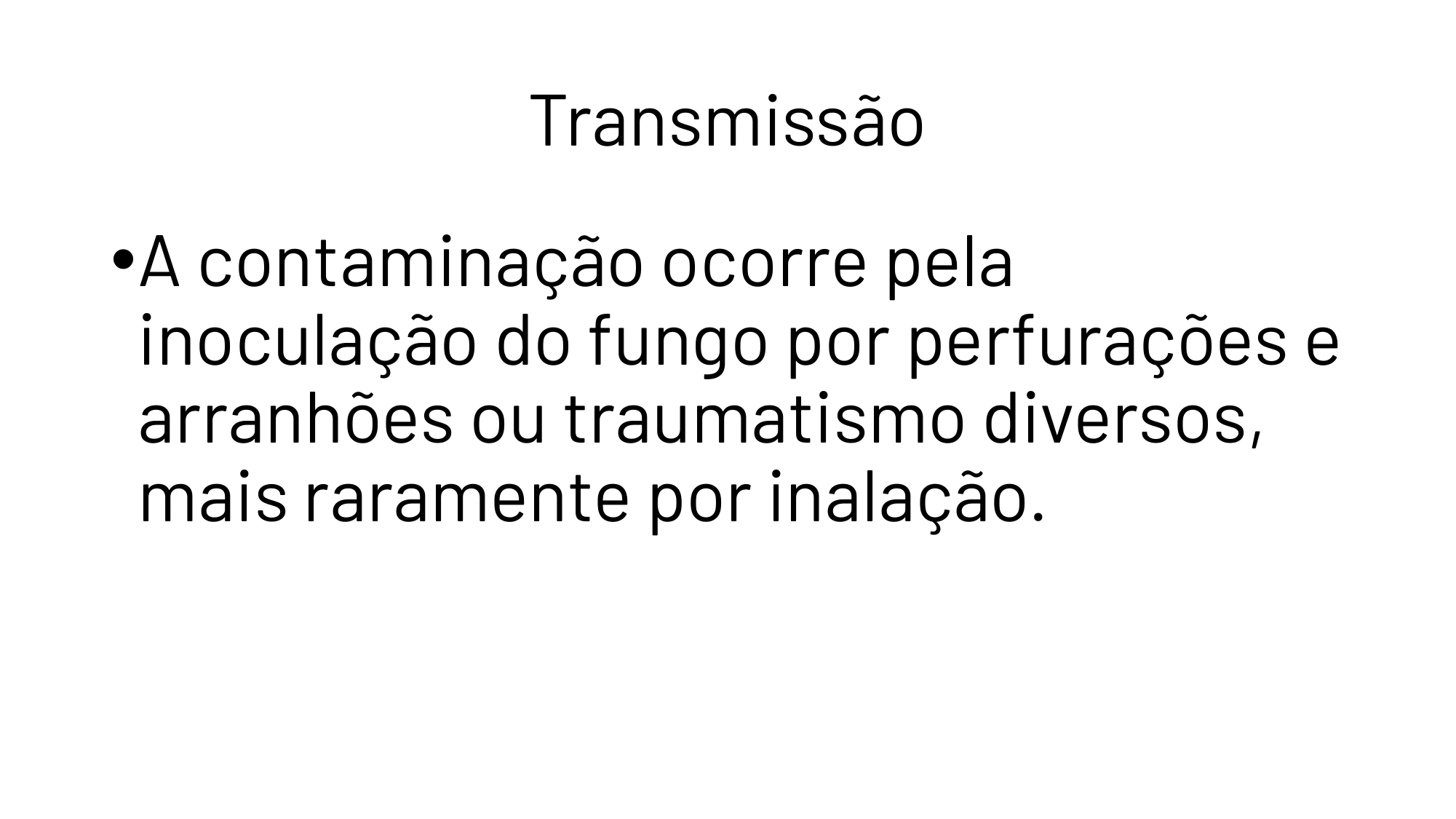

# Transmissão
A contaminação ocorre pela inoculação do fungo por perfurações e arranhões ou traumatismo diversos, mais raramente por inalação.